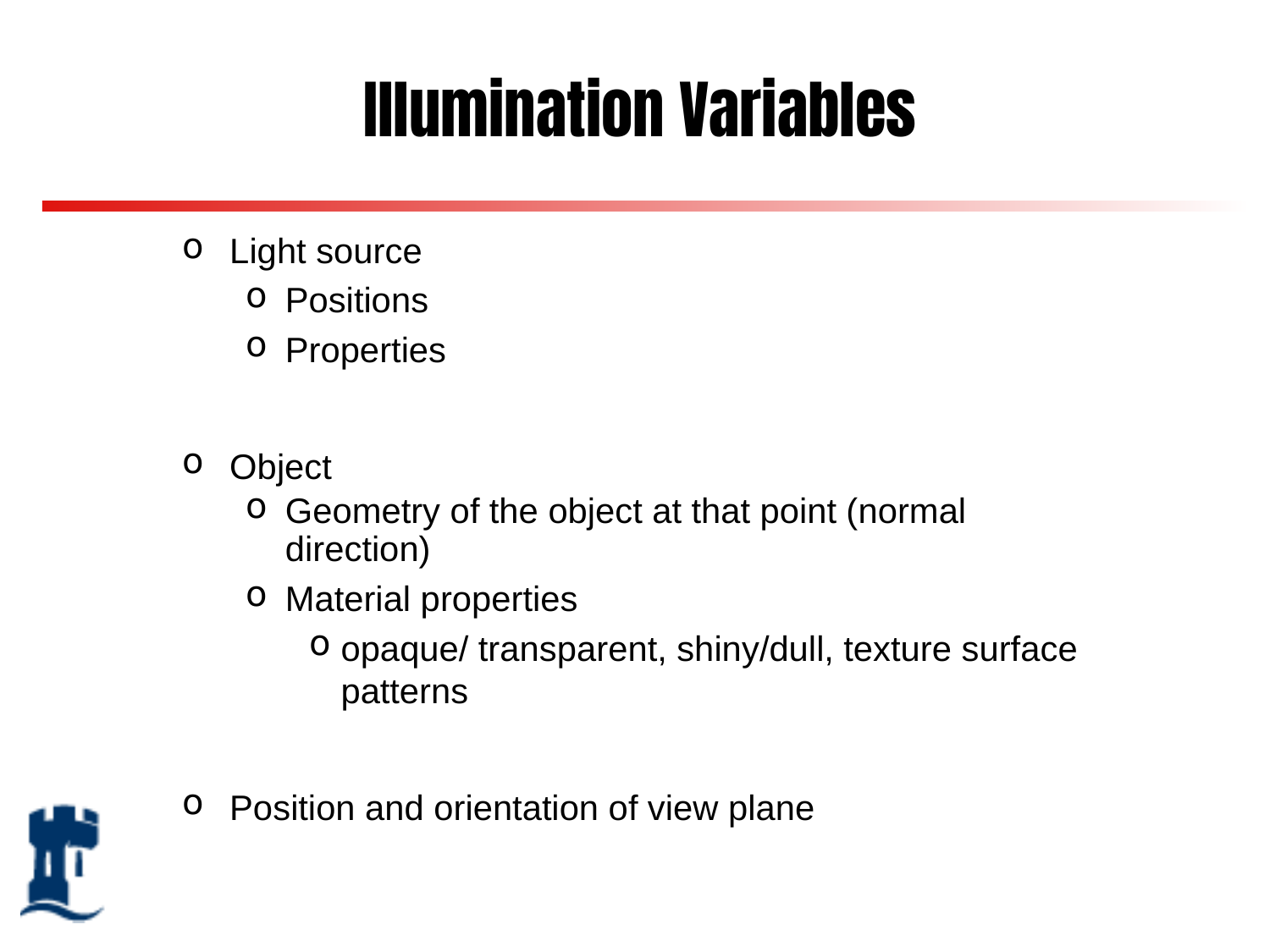

# Illumination Variables
Light source
Positions
Properties

Object
Geometry of the object at that point (normal direction)
Material properties
opaque/ transparent, shiny/dull, texture surface patterns

Position and orientation of view plane